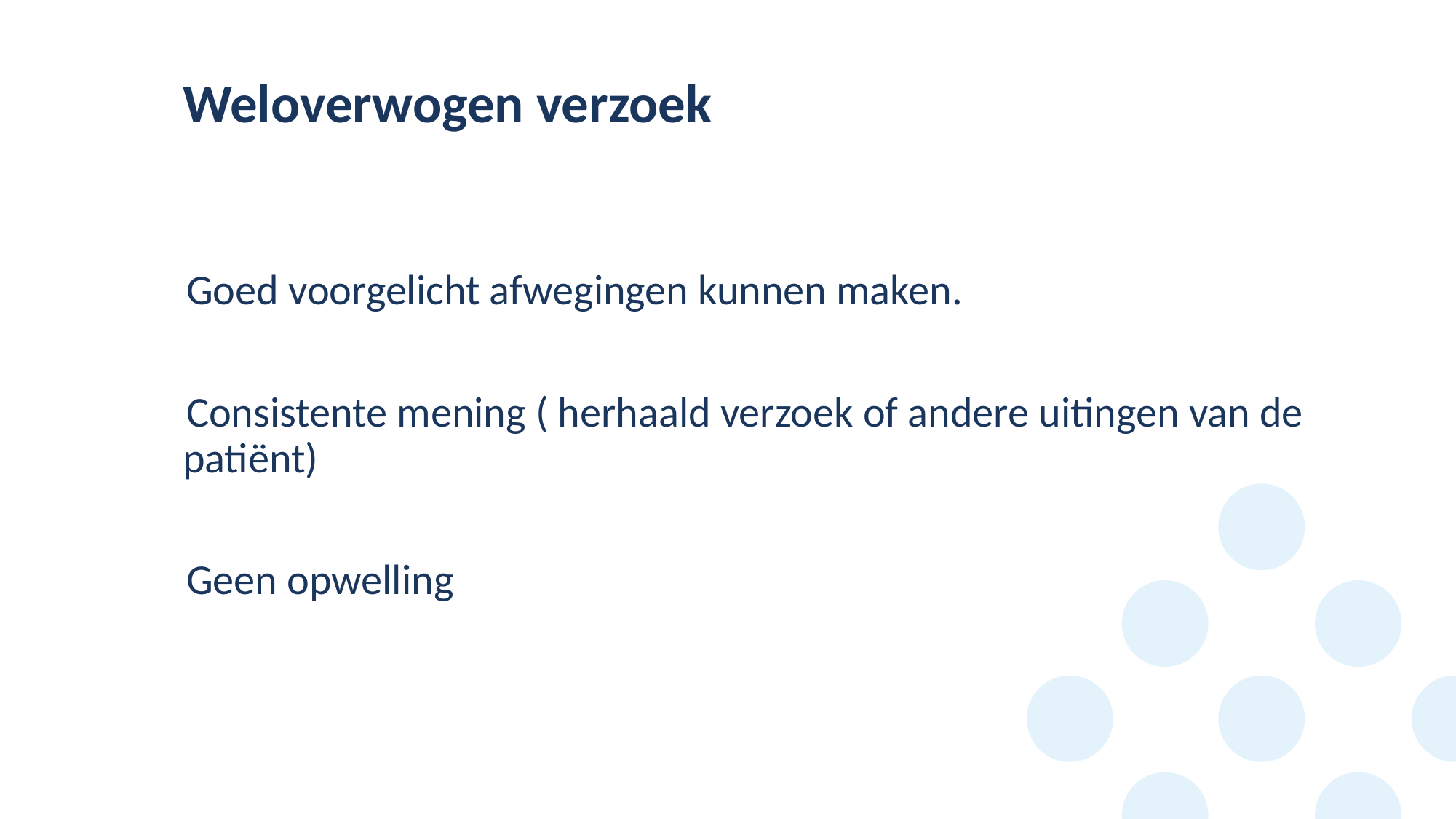

# Weloverwogen verzoek

Goed voorgelicht afwegingen kunnen maken.

Consistente mening ( herhaald verzoek of andere uitingen van de patiënt)

Geen opwelling